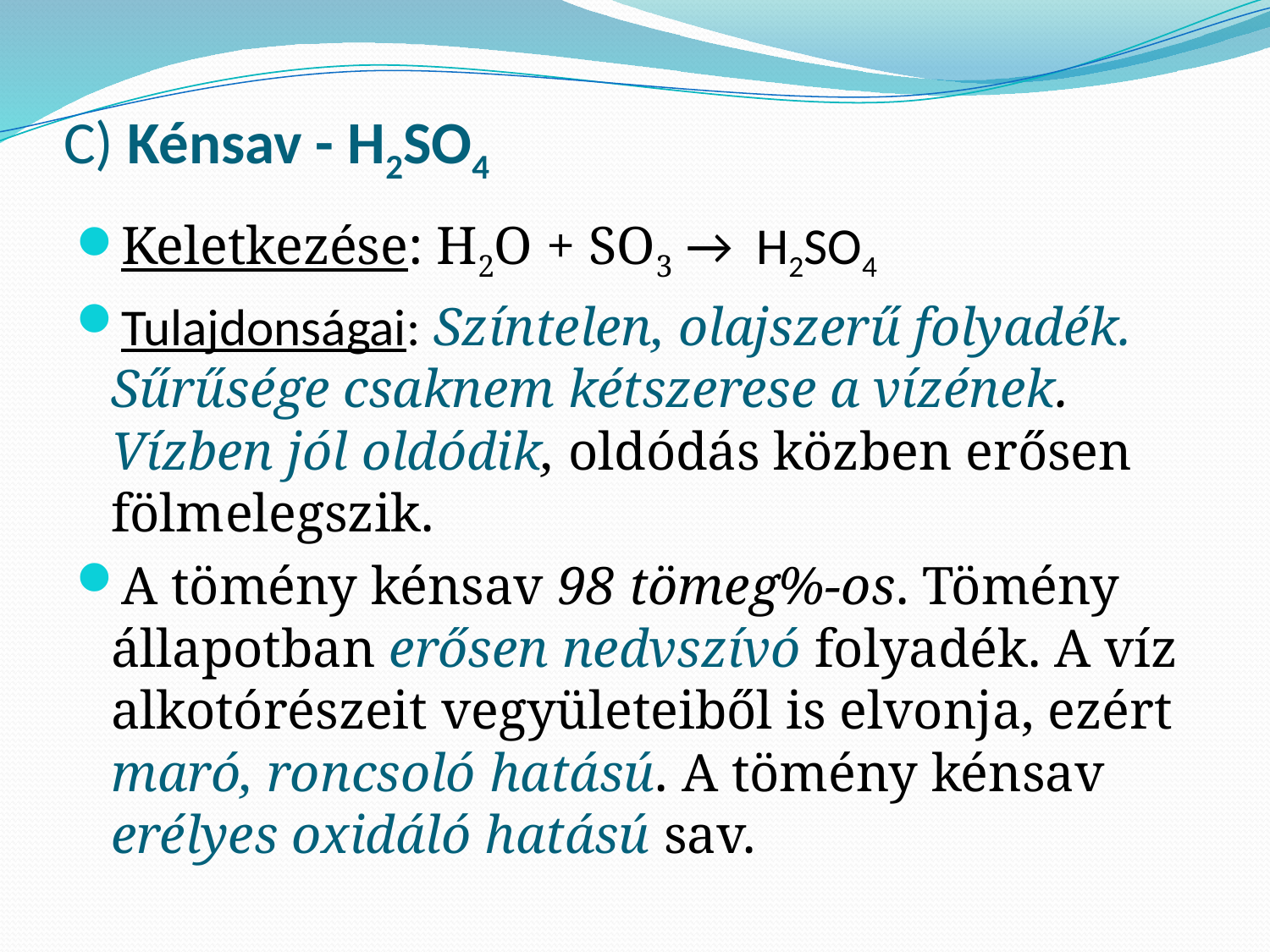

# C) Kénsav - H2SO4
Keletkezése: H2O + SO3 →  H2SO4
Tulajdonságai: Színtelen, olajszerű folyadék. Sűrűsége csaknem kétszerese a vízének. Vízben jól oldódik, oldódás közben erősen fölmelegszik.
A tömény kénsav 98 tömeg%-os. Tömény állapotban erősen nedvszívó folyadék. A víz alkotórészeit vegyületeiből is elvonja, ezért maró, roncsoló hatású. A tömény kénsav erélyes oxidáló hatású sav.